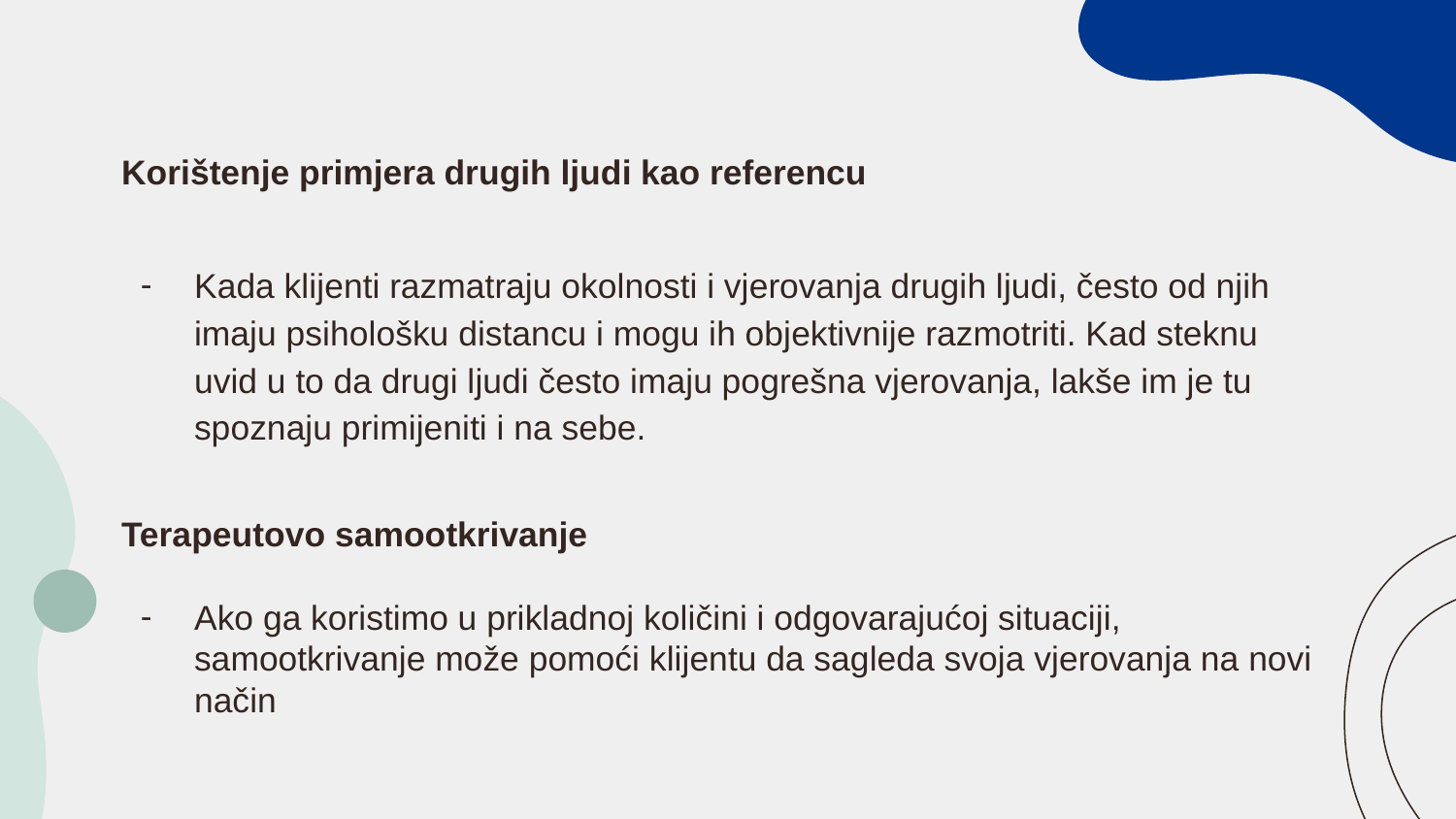

Korištenje primjera drugih ljudi kao referencu

Kada klijenti razmatraju okolnosti i vjerovanja drugih ljudi, često od njih imaju psihološku distancu i mogu ih objektivnije razmotriti. Kad steknu uvid u to da drugi ljudi često imaju pogrešna vjerovanja, lakše im je tu spoznaju primijeniti i na sebe.

Terapeutovo samootkrivanje

Ako ga koristimo u prikladnoj količini i odgovarajućoj situaciji, samootkrivanje može pomoći klijentu da sagleda svoja vjerovanja na novi način